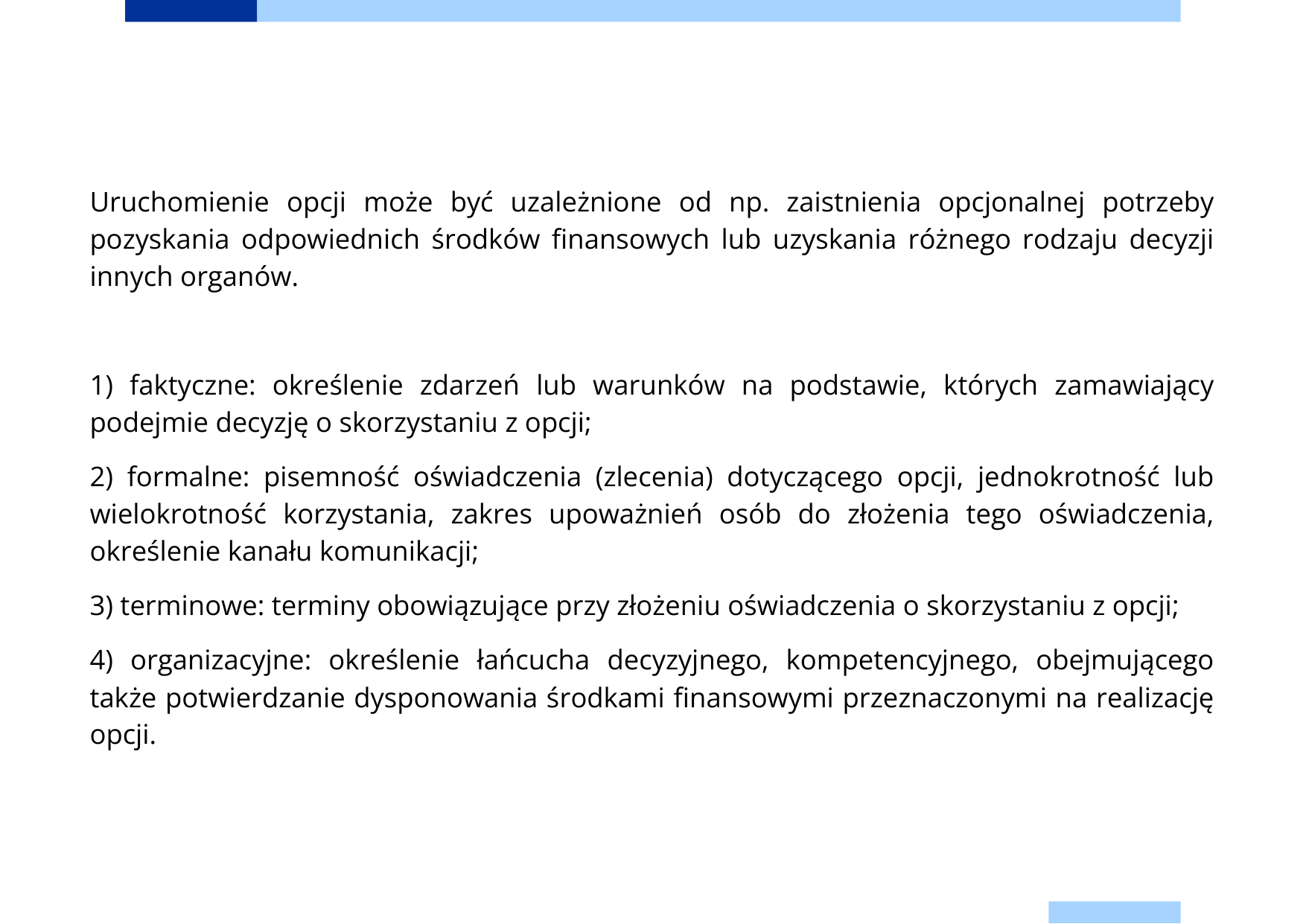

Uruchomienie opcji może być uzależnione od np. zaistnienia opcjonalnej potrzeby pozyskania odpowiednich środków finansowych lub uzyskania różnego rodzaju decyzji innych organów.

1) faktyczne: określenie zdarzeń lub warunków na podstawie, których zamawiający podejmie decyzję o skorzystaniu z opcji;
2) formalne: pisemność oświadczenia (zlecenia) dotyczącego opcji, jednokrotność lub wielokrotność korzystania, zakres upoważnień osób do złożenia tego oświadczenia, określenie kanału komunikacji;
3) terminowe: terminy obowiązujące przy złożeniu oświadczenia o skorzystaniu z opcji;
4) organizacyjne: określenie łańcucha decyzyjnego, kompetencyjnego, obejmującego także potwierdzanie dysponowania środkami finansowymi przeznaczonymi na realizację opcji.